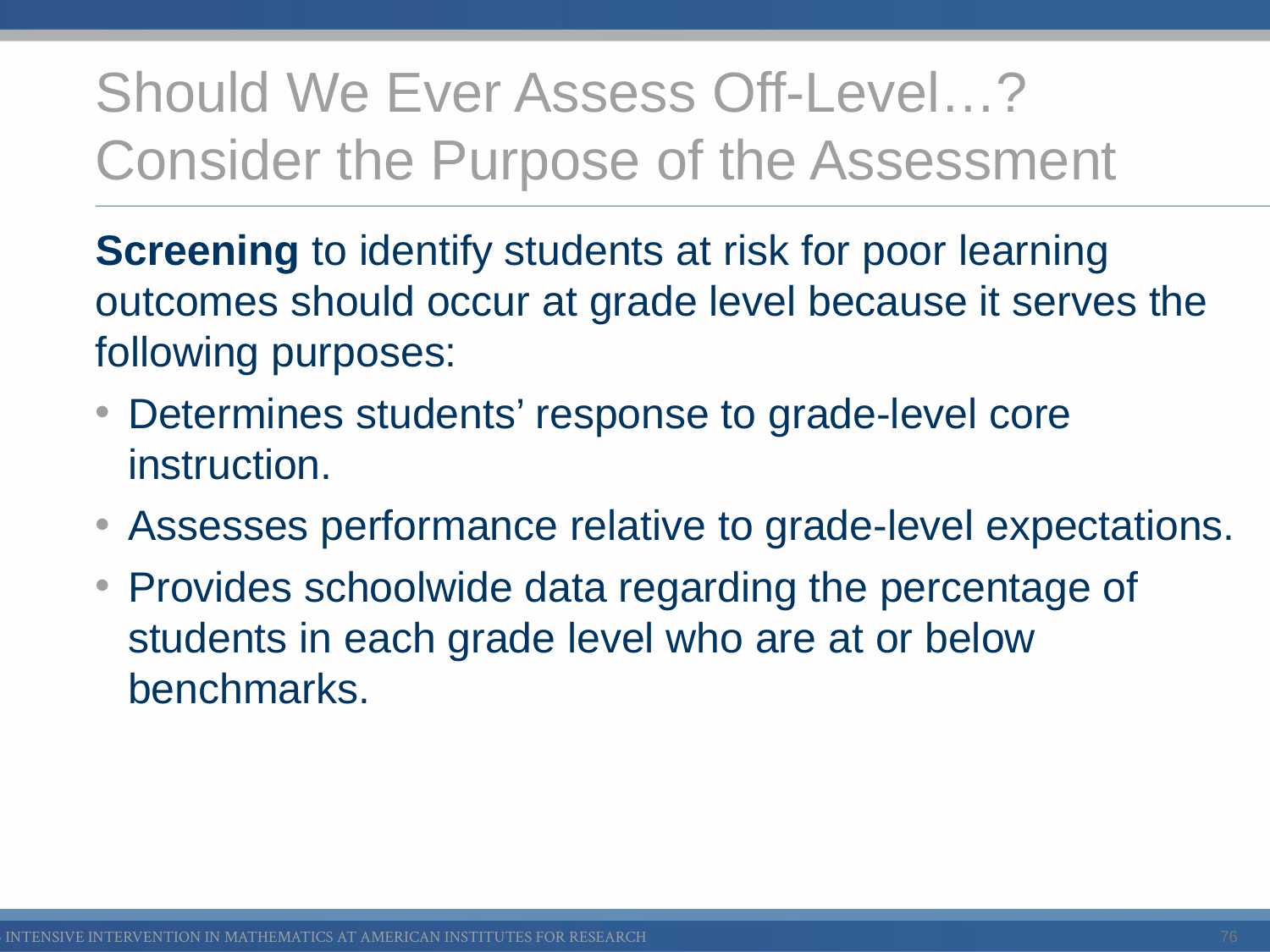

# Should We Ever Assess Off-Level…? Consider the Purpose of the Assessment
Screening to identify students at risk for poor learning outcomes should occur at grade level because it serves the following purposes:
Determines students’ response to grade-level core instruction.
Assesses performance relative to grade-level expectations.
Provides schoolwide data regarding the percentage of students in each grade level who are at or below benchmarks.

76